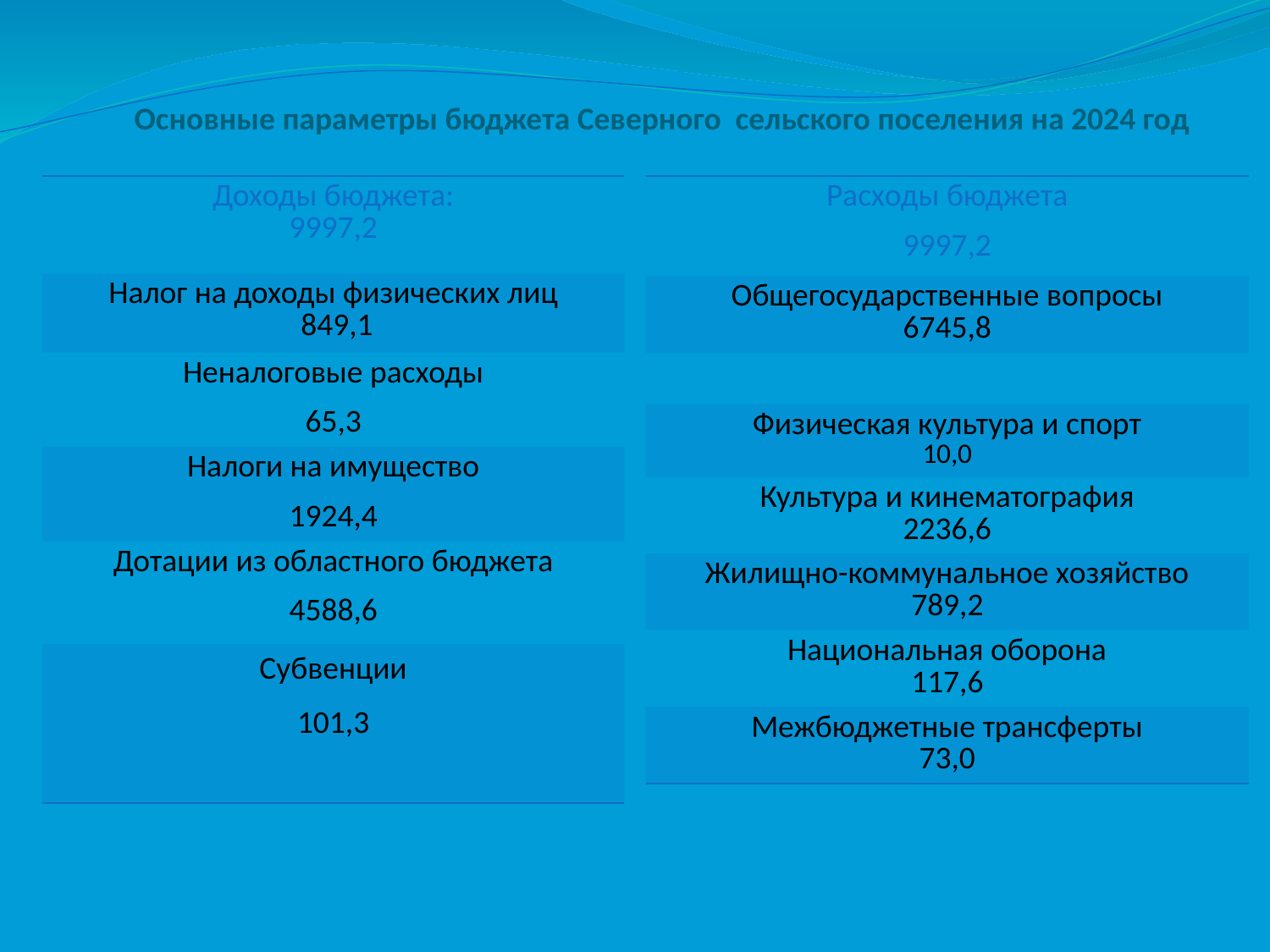

# Основные параметры бюджета Северного  сельского поселения на 2024 год
| Доходы бюджета: 9997,2 |
| --- |
| Налог на доходы физических лиц 849,1 |
| Неналоговые расходы 65,3 |
| Налоги на имущество 1924,4 |
| Дотации из областного бюджета 4588,6 |
| Субвенции 101,3 |
| Расходы бюджета 9997,2 |
| --- |
| Общегосударственные вопросы 6745,8 |
|  |
| Физическая культура и спорт 10,0 |
| Культура и кинематография 2236,6 |
| Жилищно-коммунальное хозяйство 789,2 |
| Национальная оборона 117,6 |
| Межбюджетные трансферты 73,0 |